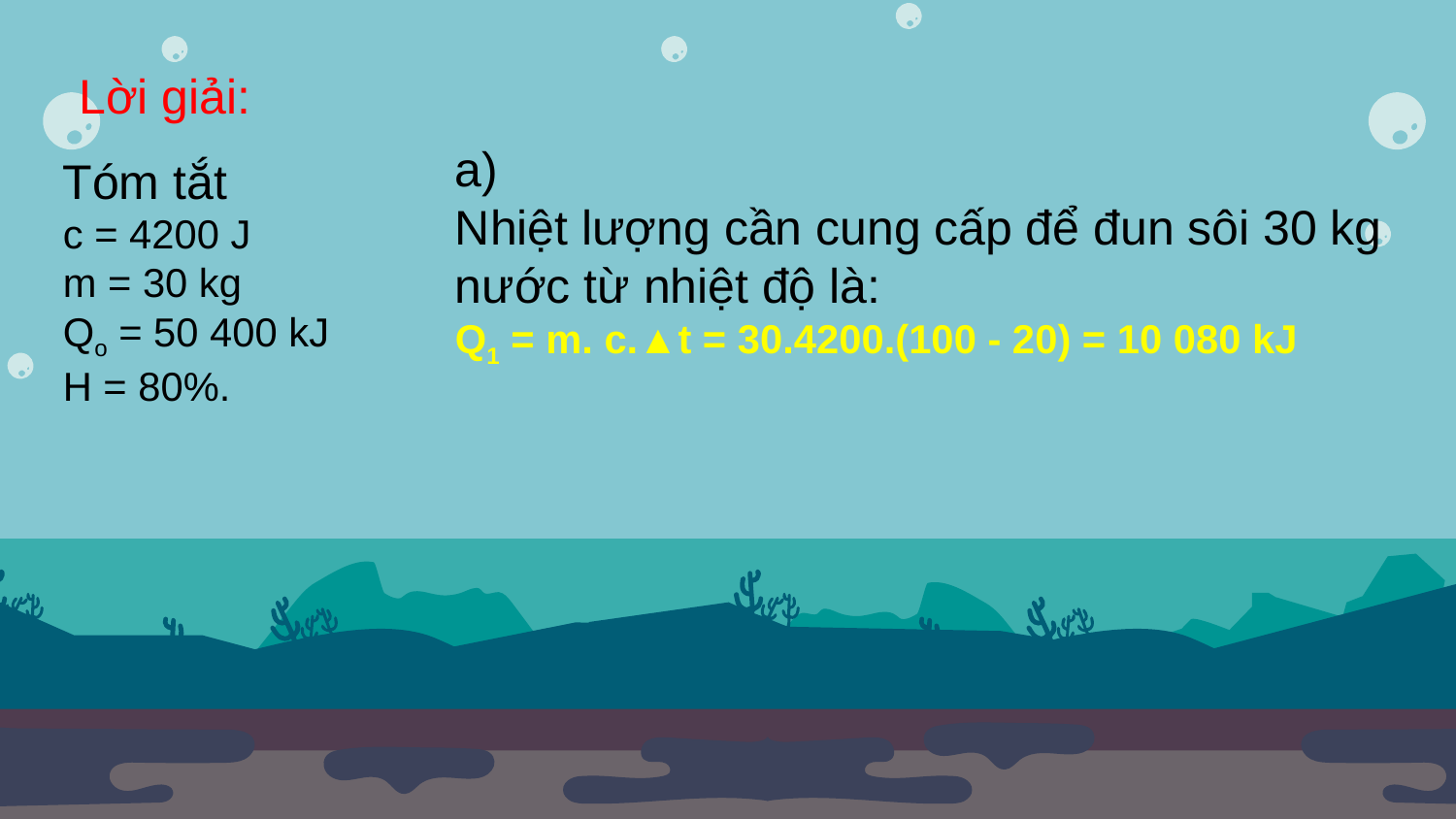

Lời giải:
a)
Nhiệt lượng cần cung cấp để đun sôi 30 kg nước từ nhiệt độ là:
Q1 = m. c.▲t = 30.4200.(100 - 20) = 10 080 kJ

Tóm tắt
c = 4200 J
m = 30 kg
Qo = 50 400 kJ
H = 80%.